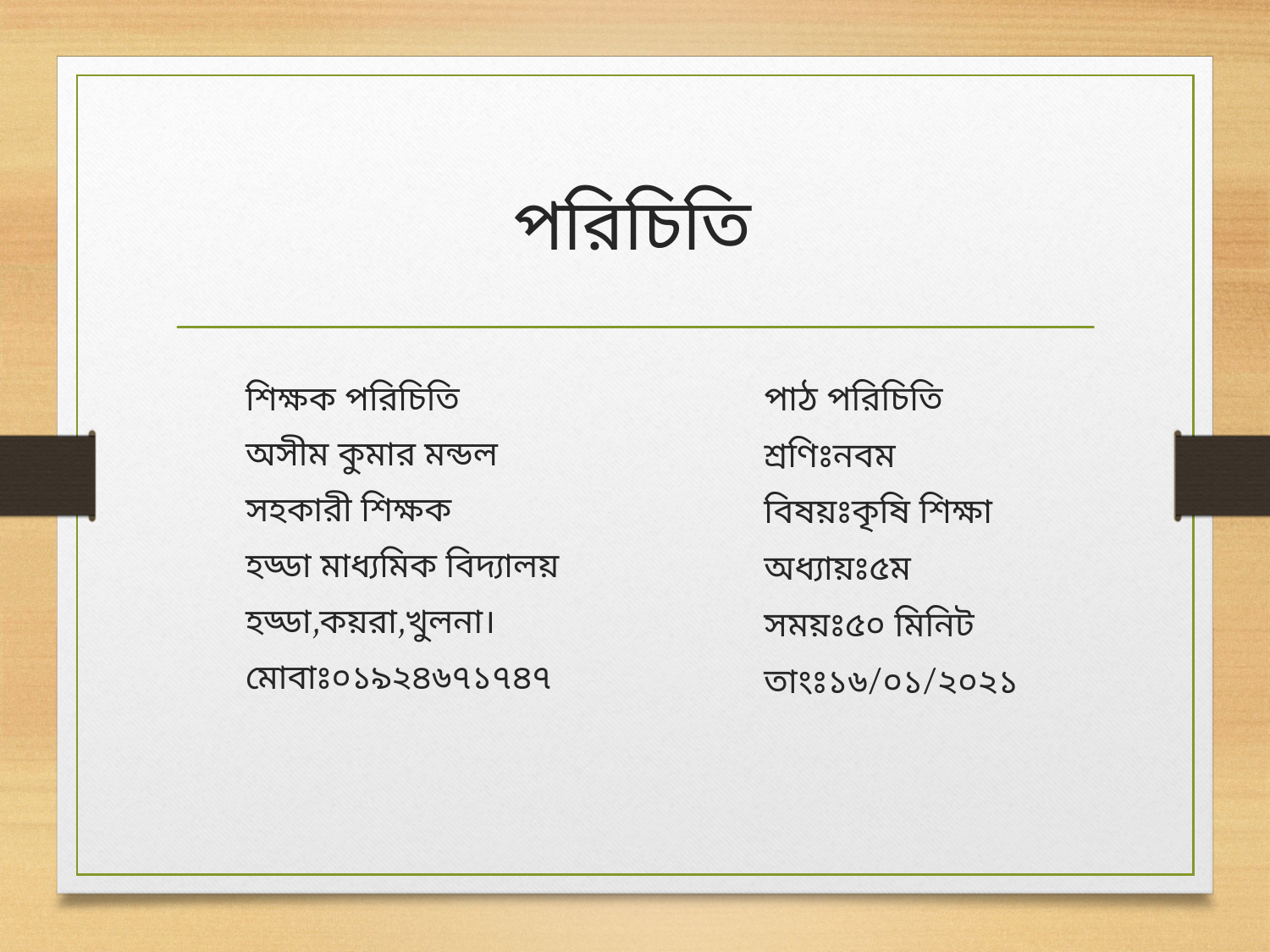

# পরিচিতি
শিক্ষক পরিচিতি
অসীম কুমার মন্ডল
সহকারী শিক্ষক
হড্ডা মাধ্যমিক বিদ্যালয়
হড্ডা,কয়রা,খুলনা।
মোবাঃ০১৯২৪৬৭১৭৪৭
পাঠ পরিচিতি
শ্রণিঃনবম
বিষয়ঃকৃষি শিক্ষা
অধ্যায়ঃ৫ম
সময়ঃ৫০ মিনিট
তাংঃ১৬/০১/২০২১